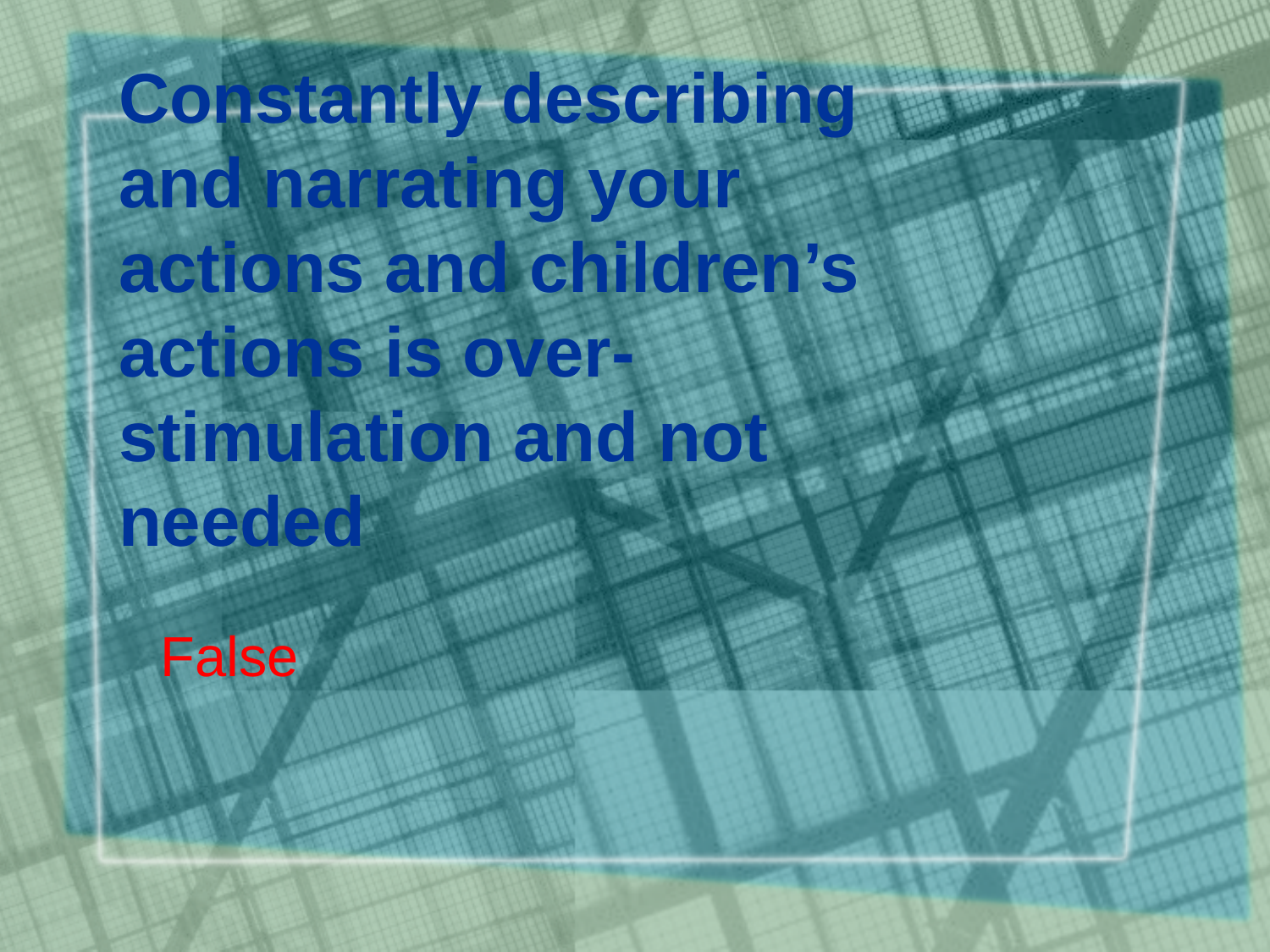

# Constantly describing and narrating your actions and children’s actions is over-stimulation and not needed
False